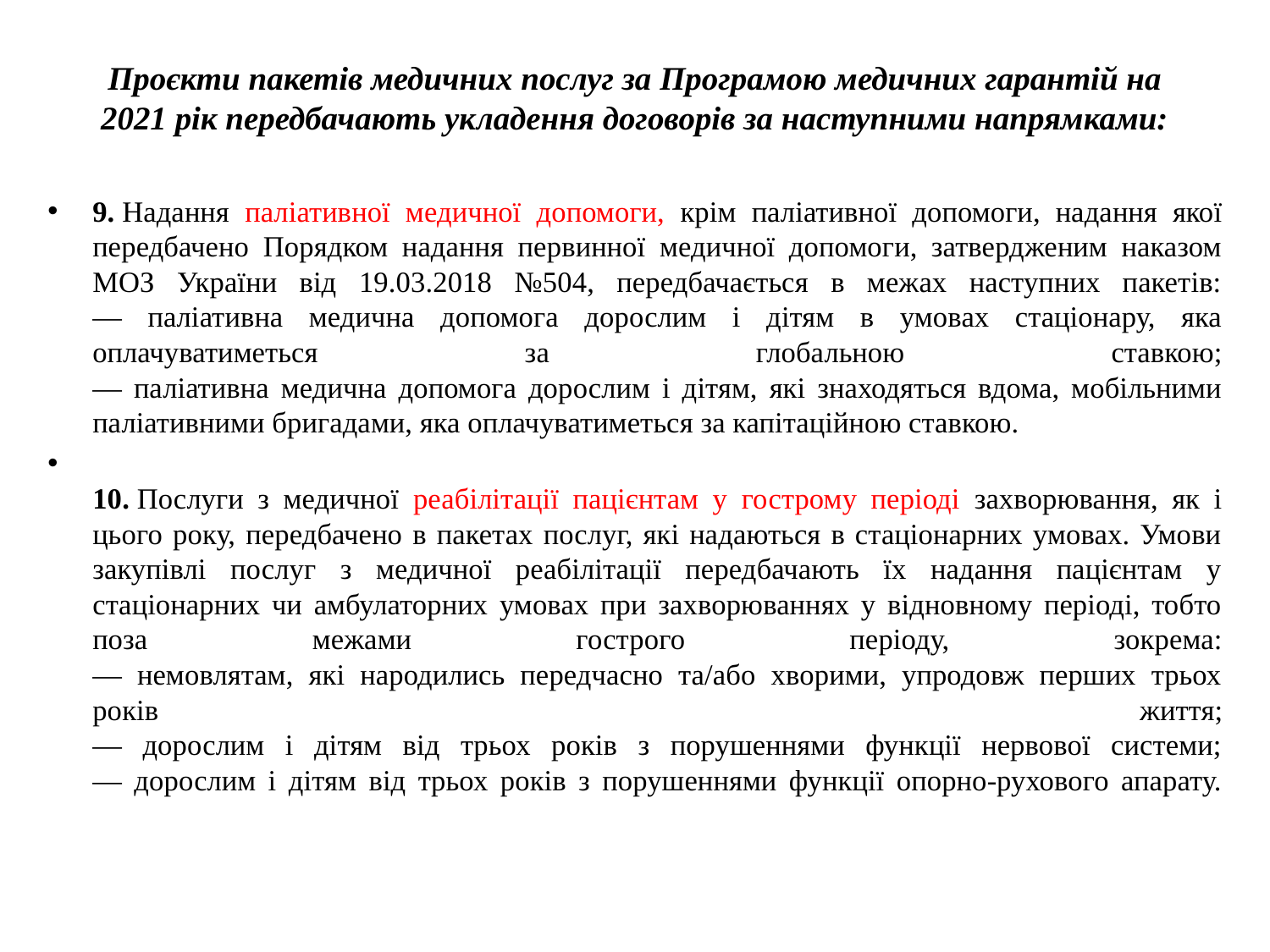

# Проєкти пакетів медичних послуг за Програмою медичних гарантій на 2021 рік передбачають укладення договорів за наступними напрямками:
9. Надання паліативної медичної допомоги, крім паліативної допомоги, надання якої передбачено Порядком надання первинної медичної допомоги, затвердженим наказом МОЗ України від 19.03.2018 №504, передбачається в межах наступних пакетів:
— паліативна медична допомога дорослим і дітям в умовах стаціонару, яка оплачуватиметься за глобальною ставкою;
— паліативна медична допомога дорослим і дітям, які знаходяться вдома, мобільними паліативними бригадами, яка оплачуватиметься за капітаційною ставкою.
10. Послуги з медичної реабілітації пацієнтам у гострому періоді захворювання, як і цього року, передбачено в пакетах послуг, які надаються в стаціонарних умовах. Умови закупівлі послуг з медичної реабілітації передбачають їх надання пацієнтам у стаціонарних чи амбулаторних умовах при захворюваннях у відновному періоді, тобто поза межами гострого періоду, зокрема:
— немовлятам, які народились передчасно та/або хворими, упродовж перших трьох років життя;
— дорослим і дітям від трьох років з порушеннями функції нервової системи;
— дорослим і дітям від трьох років з порушеннями функції опорно-рухового апарату.